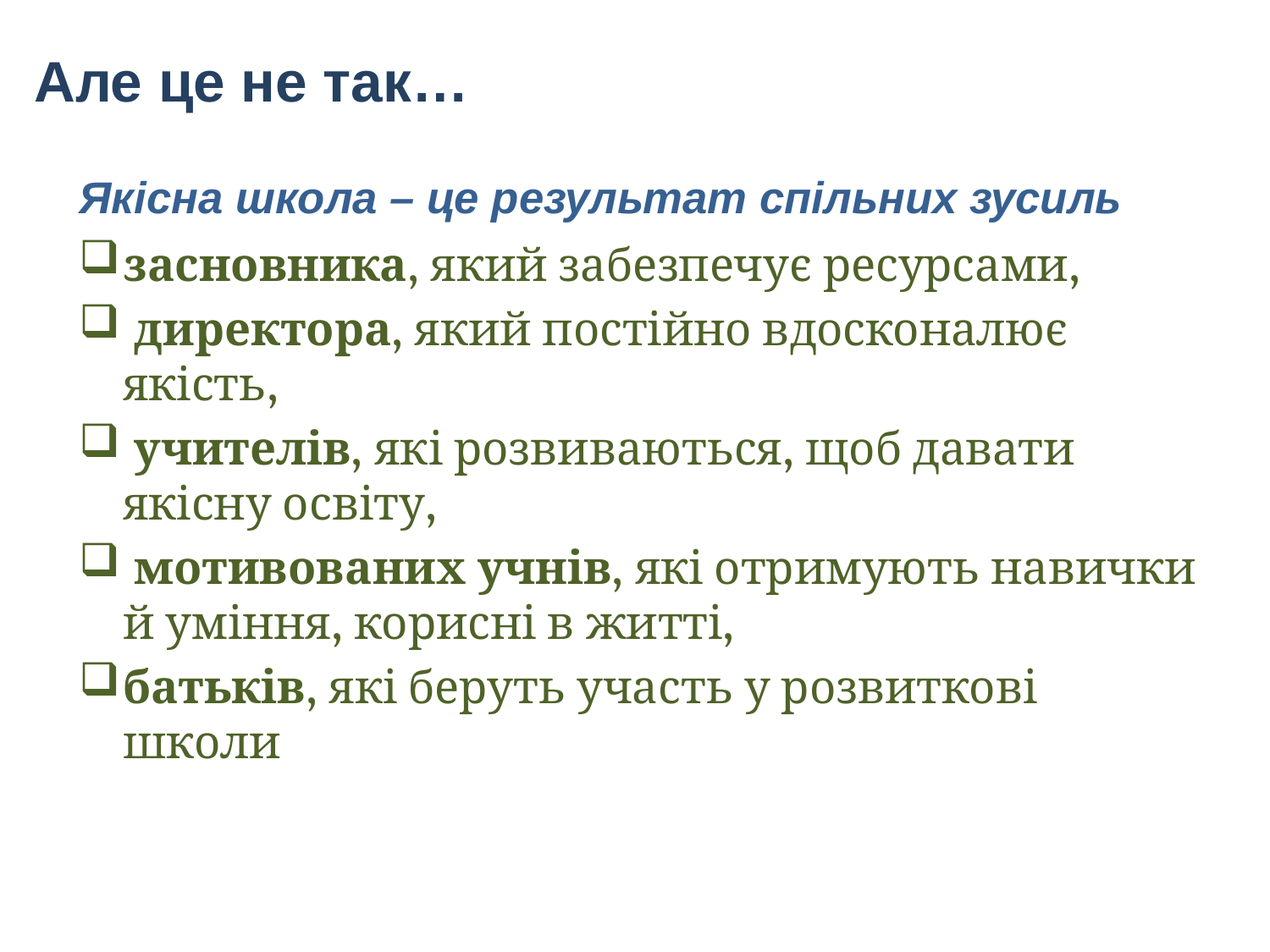

# Але це не так…
Якісна школа – це результат спільних зусиль
засновника, який забезпечує ресурсами,
 директора, який постійно вдосконалює якість,
 учителів, які розвиваються, щоб давати якісну освіту,
 мотивованих учнів, які отримують навички й уміння, корисні в житті,
батьків, які беруть участь у розвиткові школи